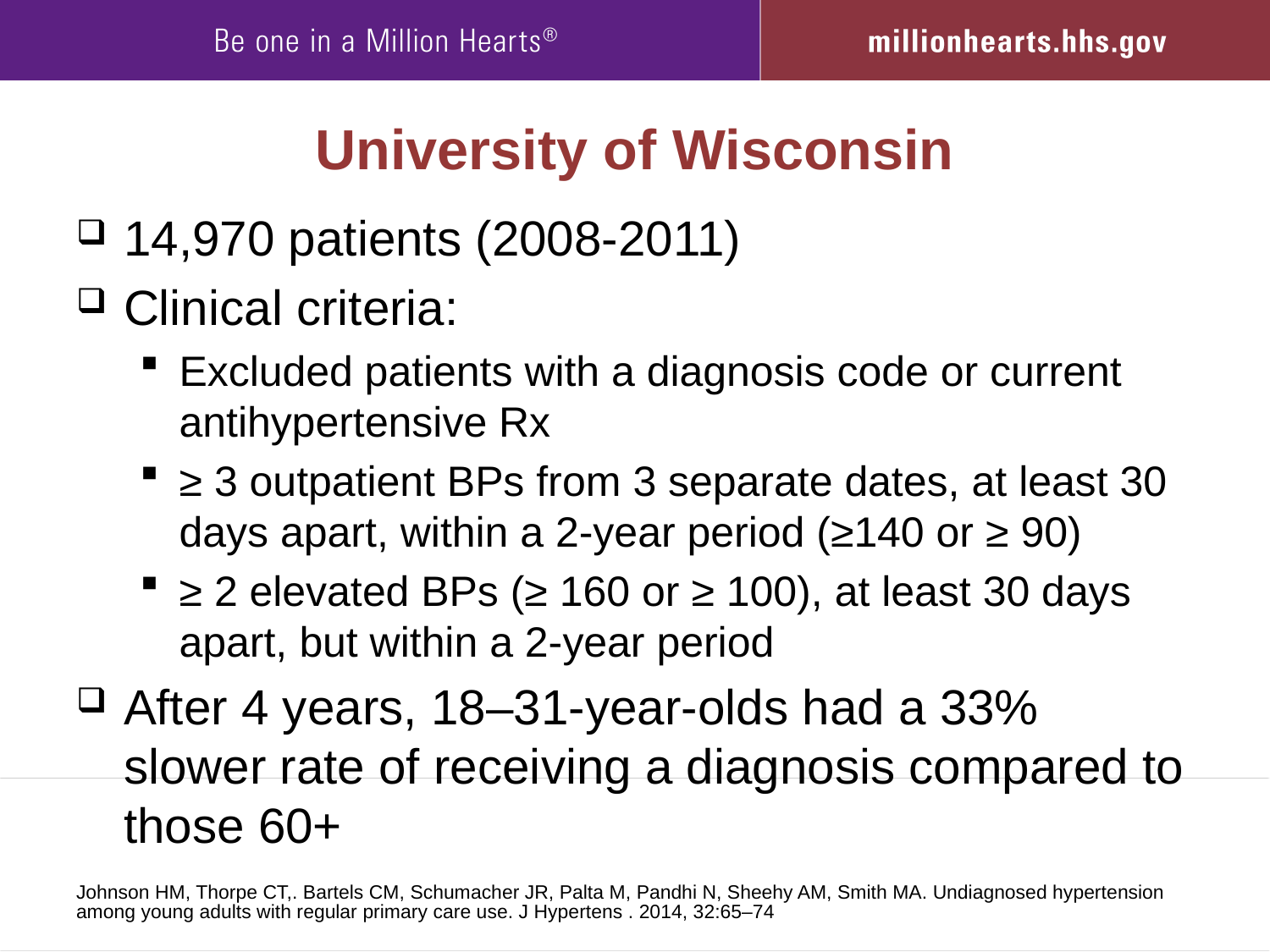

# University of Wisconsin
14,970 patients (2008-2011)
Clinical criteria:
Excluded patients with a diagnosis code or current antihypertensive Rx
≥ 3 outpatient BPs from 3 separate dates, at least 30 days apart, within a 2-year period (≥140 or ≥ 90)
≥ 2 elevated BPs (≥ 160 or ≥ 100), at least 30 days apart, but within a 2-year period
After 4 years, 18–31-year-olds had a 33% slower rate of receiving a diagnosis compared to those 60+

Johnson HM, Thorpe CT,. Bartels CM, Schumacher JR, Palta M, Pandhi N, Sheehy AM, Smith MA. Undiagnosed hypertension among young adults with regular primary care use. J Hypertens . 2014, 32:65–74